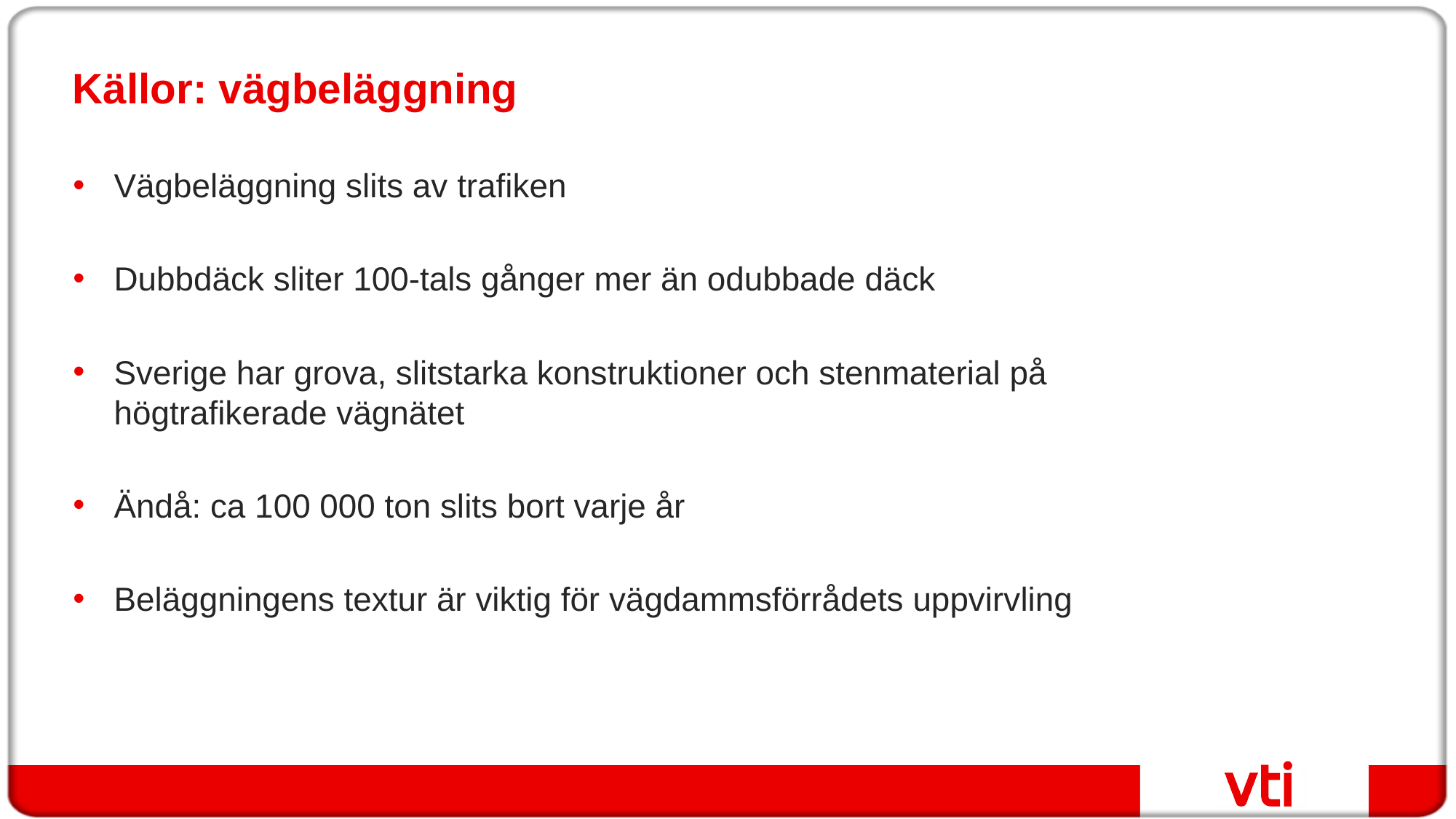

# Källor: vägbeläggning
Vägbeläggning slits av trafiken

Dubbdäck sliter 100-tals gånger mer än odubbade däck

Sverige har grova, slitstarka konstruktioner och stenmaterial på högtrafikerade vägnätet

Ändå: ca 100 000 ton slits bort varje år

Beläggningens textur är viktig för vägdammsförrådets uppvirvling